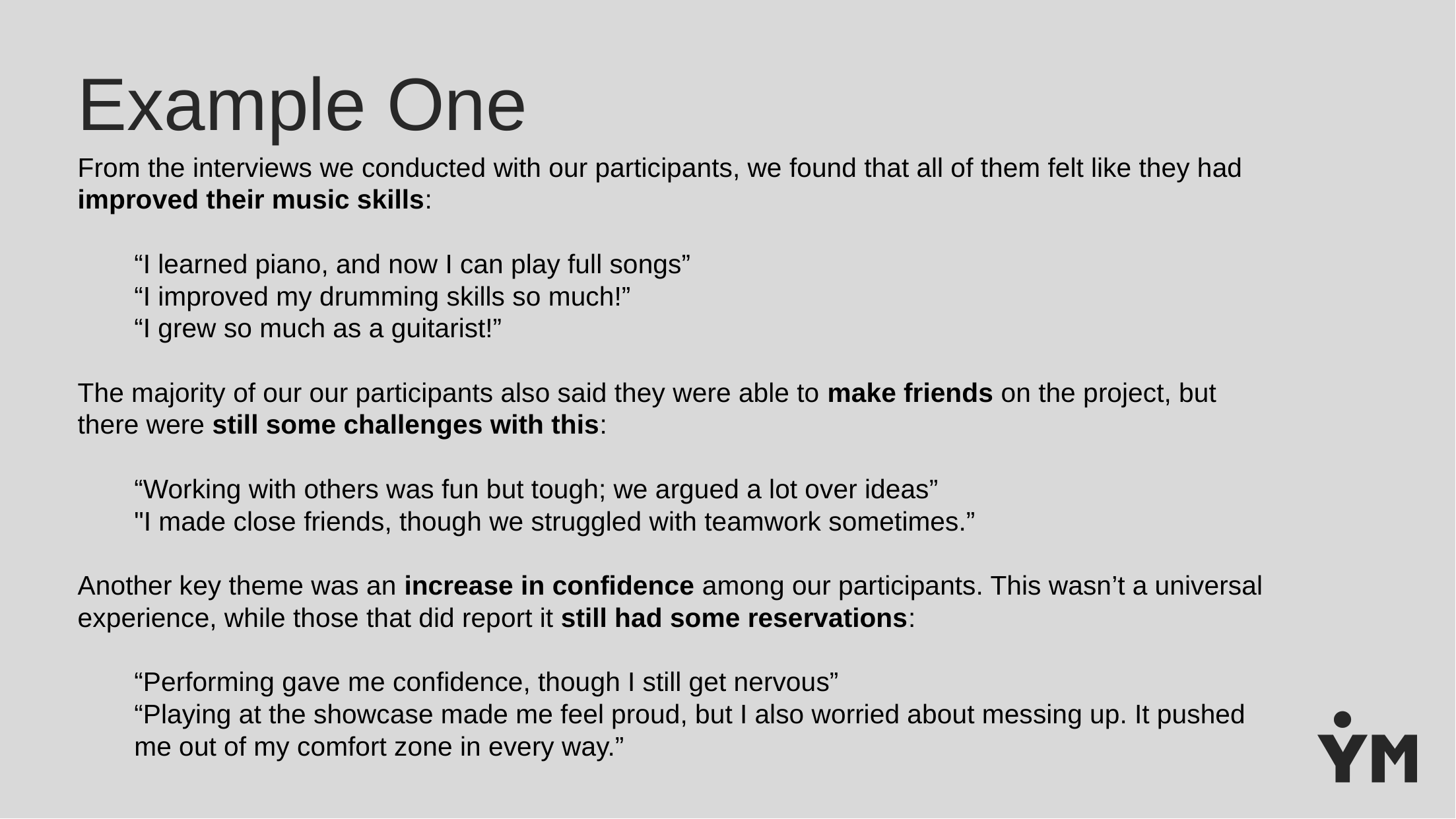

# Example One
From the interviews we conducted with our participants, we found that all of them felt like they had improved their music skills:

“I learned piano, and now I can play full songs”
“I improved my drumming skills so much!”
“I grew so much as a guitarist!”

The majority of our our participants also said they were able to make friends on the project, but there were still some challenges with this:

“Working with others was fun but tough; we argued a lot over ideas”
"I made close friends, though we struggled with teamwork sometimes.”

Another key theme was an increase in confidence among our participants. This wasn’t a universal experience, while those that did report it still had some reservations:

“Performing gave me confidence, though I still get nervous”
“Playing at the showcase made me feel proud, but I also worried about messing up. It pushed me out of my comfort zone in every way.”